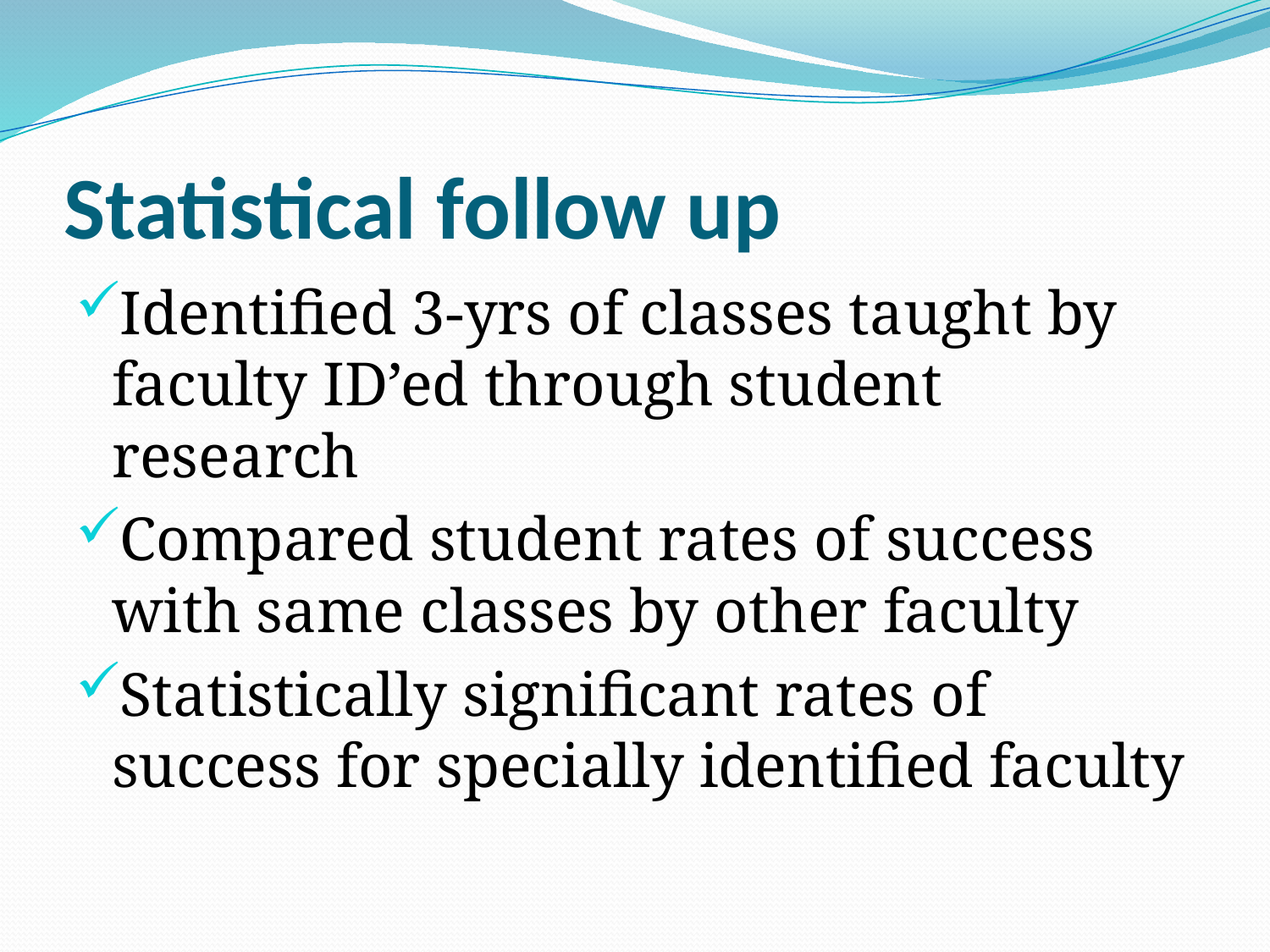

# Statistical follow up
Identified 3-yrs of classes taught by faculty ID’ed through student research
Compared student rates of success with same classes by other faculty
Statistically significant rates of success for specially identified faculty